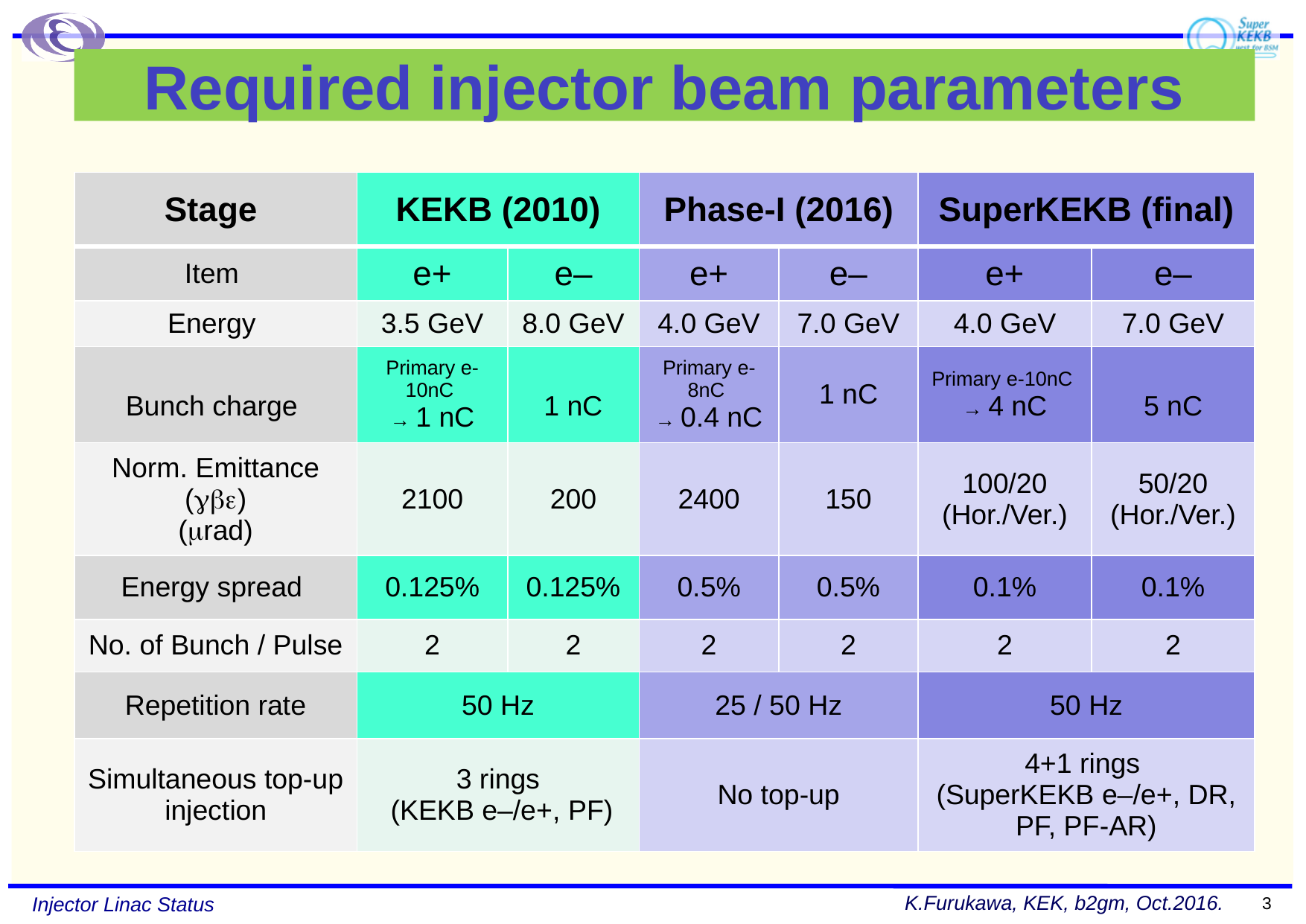

# Required injector beam parameters
| Stage | KEKB (2010) |  | Phase-I (2016) |  | SuperKEKB (final) |  |
| --- | --- | --- | --- | --- | --- | --- |
| Item | e+ | e– | e+ | e– | e+ | e– |
| Energy | 3.5 GeV | 8.0 GeV | 4.0 GeV | 7.0 GeV | 4.0 GeV | 7.0 GeV |
| Bunch charge | Primary e-10nC → 1 nC | 1 nC | Primary e- 8nC → 0.4 nC | 1 nC | Primary e-10nC → 4 nC | 5 nC |
| Norm. Emittance (γβε) (μrad) | 2100 | 200 | 2400 | 150 | 100/20 (Hor./Ver.) | 50/20 (Hor./Ver.) |
| Energy spread | 0.125% | 0.125% | 0.5% | 0.5% | 0.1% | 0.1% |
| No. of Bunch / Pulse | 2 | 2 | 2 | 2 | 2 | 2 |
| Repetition rate | 50 Hz |  | 25 / 50 Hz |  | 50 Hz |  |
| Simultaneous top-up injection | 3 rings (KEKB e–/e+, PF) |  | No top-up |  | 4+1 rings (SuperKEKB e–/e+, DR, PF, PF-AR) |  |
3